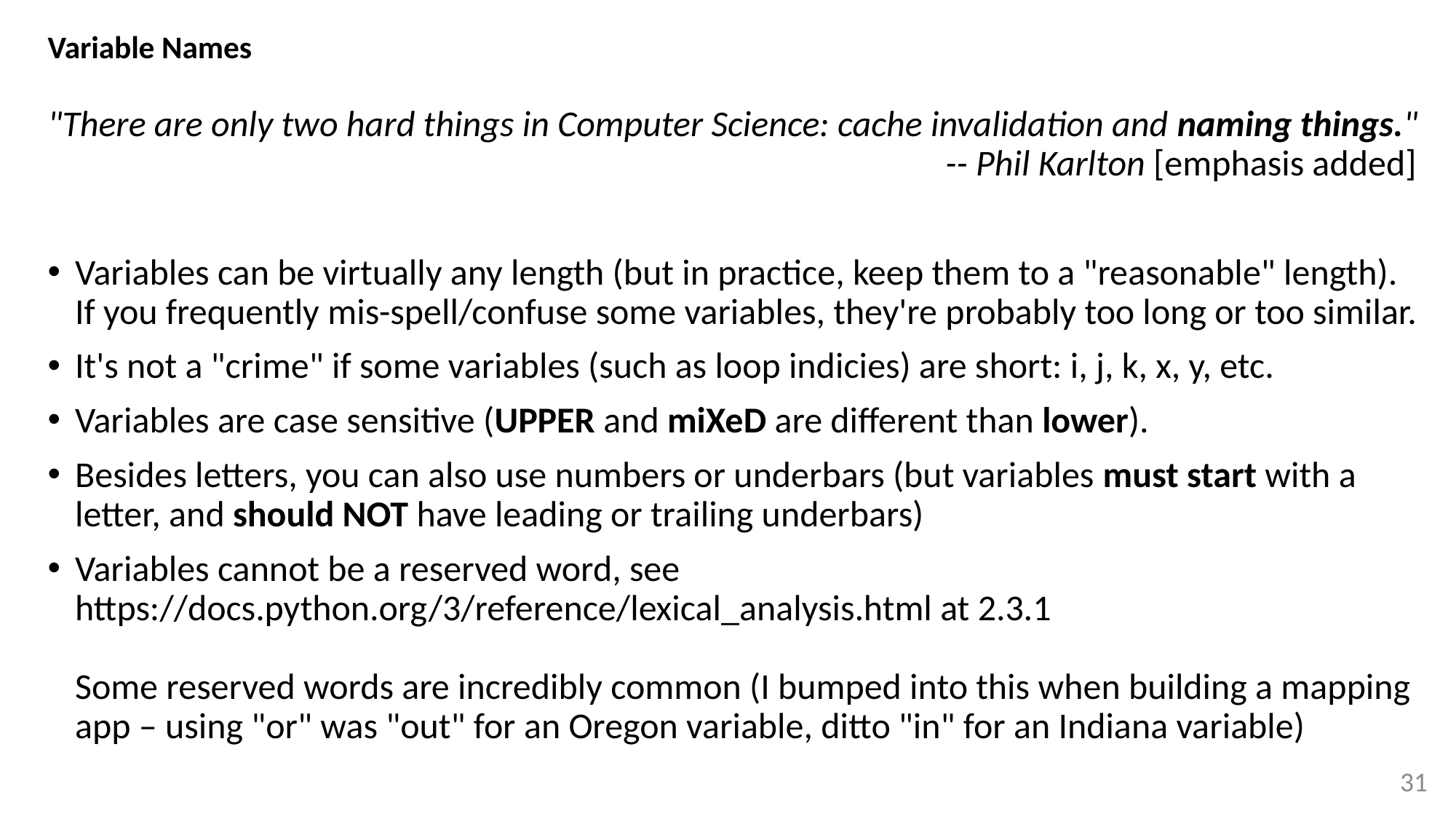

# Variable Names
"There are only two hard things in Computer Science: cache invalidation and naming things." 								   -- Phil Karlton [emphasis added]

Variables can be virtually any length (but in practice, keep them to a "reasonable" length).
If you frequently mis-spell/confuse some variables, they're probably too long or too similar.
It's not a "crime" if some variables (such as loop indicies) are short: i, j, k, x, y, etc.
Variables are case sensitive (UPPER and miXeD are different than lower).
Besides letters, you can also use numbers or underbars (but variables must start with a letter, and should NOT have leading or trailing underbars)
Variables cannot be a reserved word, see https://docs.python.org/3/reference/lexical_analysis.html at 2.3.1
Some reserved words are incredibly common (I bumped into this when building a mapping app – using "or" was "out" for an Oregon variable, ditto "in" for an Indiana variable)

31